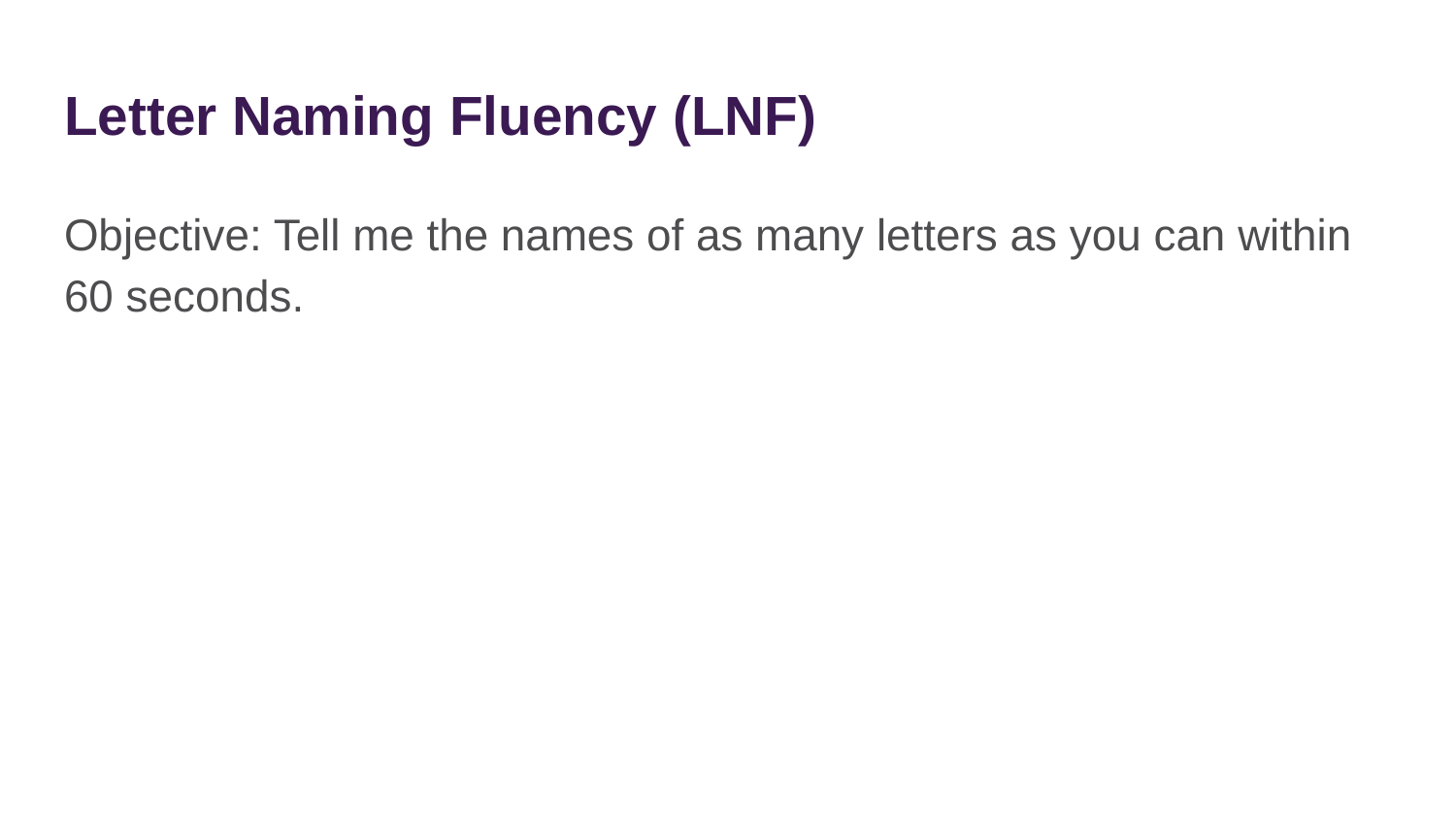

# Letter Naming Fluency (LNF)
Objective: Tell me the names of as many letters as you can within 60 seconds.